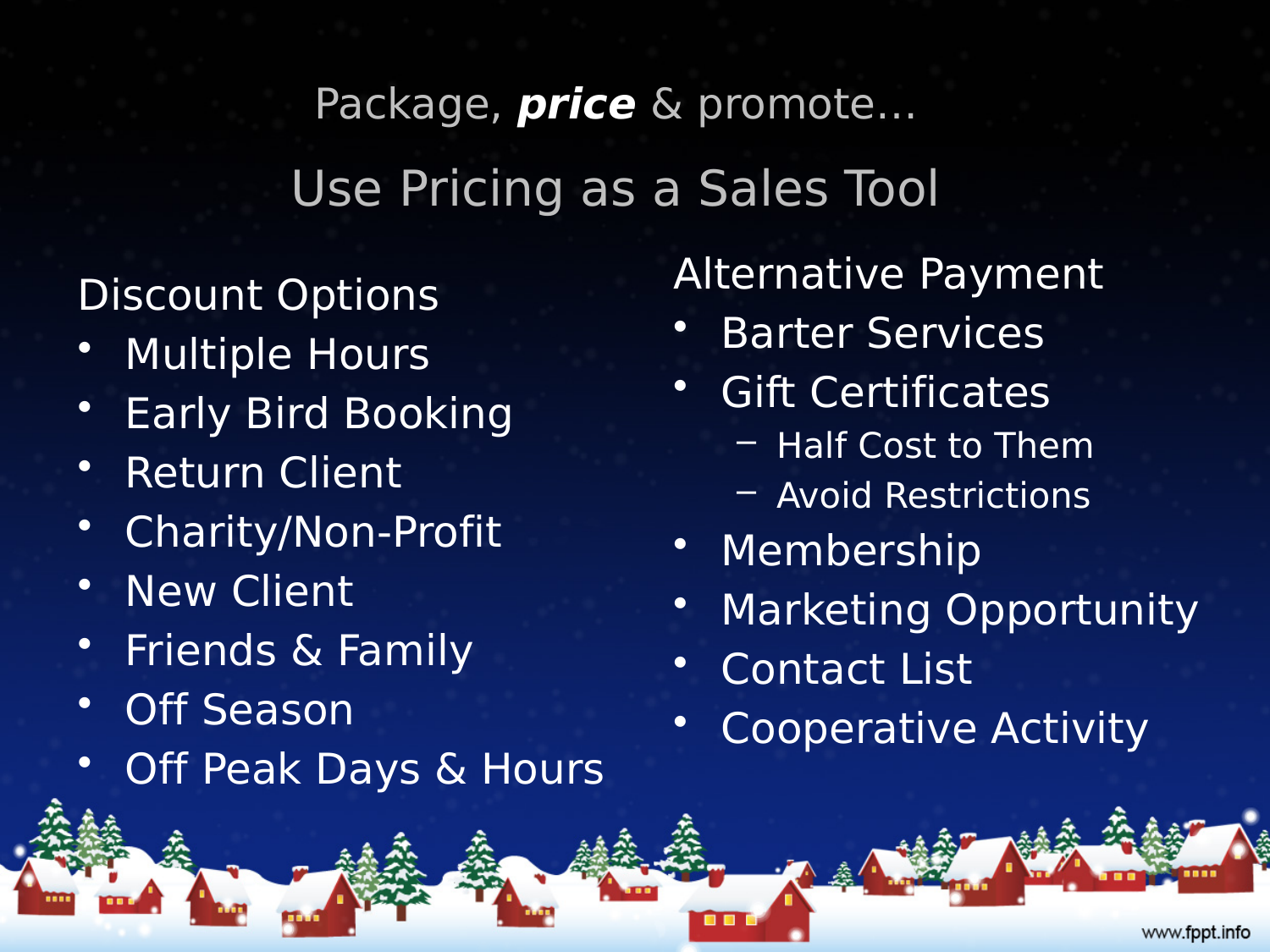

# Package, price & promote… Use Pricing as a Sales Tool
Discount Options
Multiple Hours
Early Bird Booking
Return Client
Charity/Non-Profit
New Client
Friends & Family
Off Season
Off Peak Days & Hours
Alternative Payment
Barter Services
Gift Certificates
Half Cost to Them
Avoid Restrictions
Membership
Marketing Opportunity
Contact List
Cooperative Activity